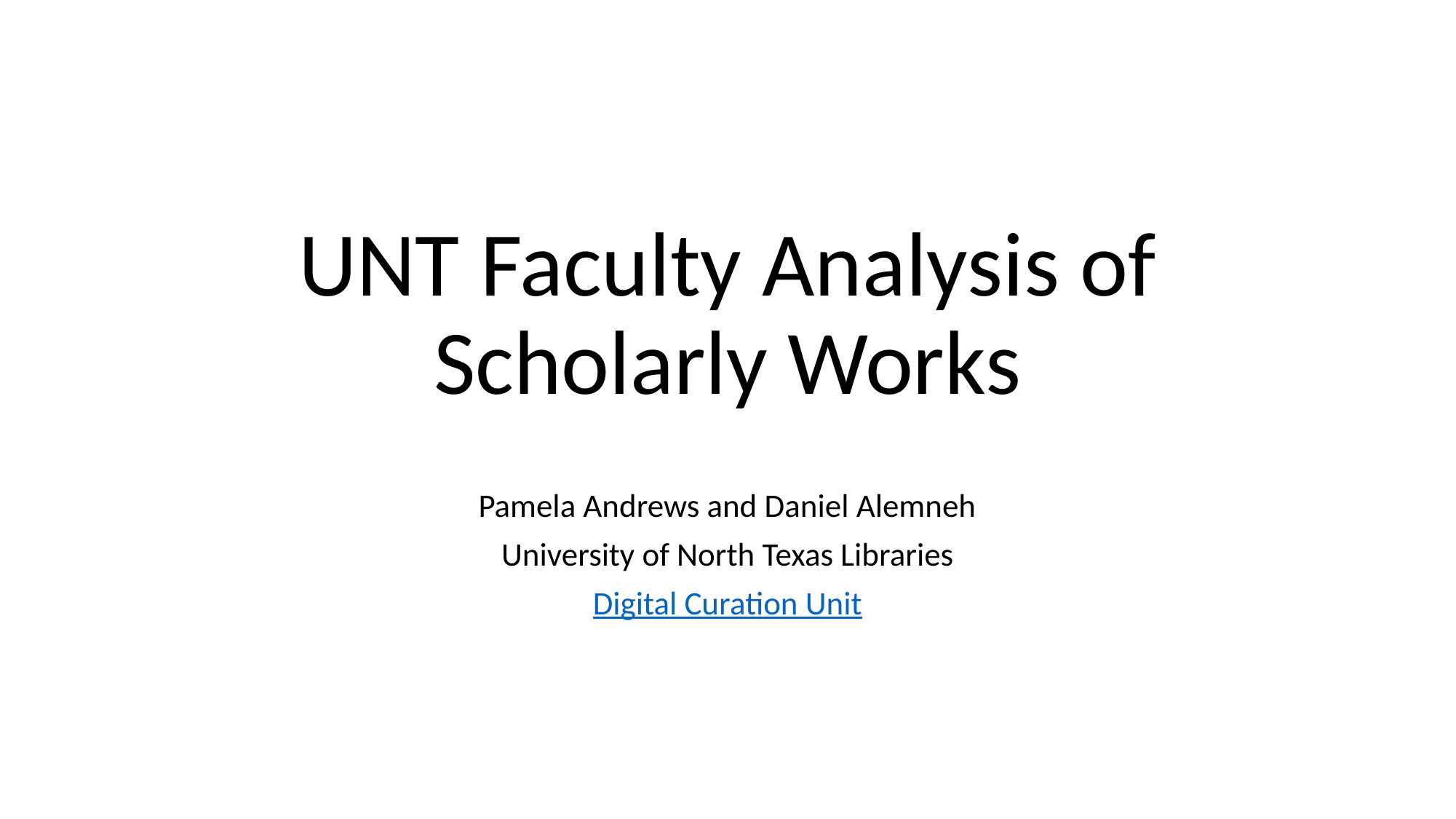

# UNT Faculty Analysis of Scholarly Works

Pamela Andrews and Daniel Alemneh
University of North Texas Libraries
Digital Curation Unit